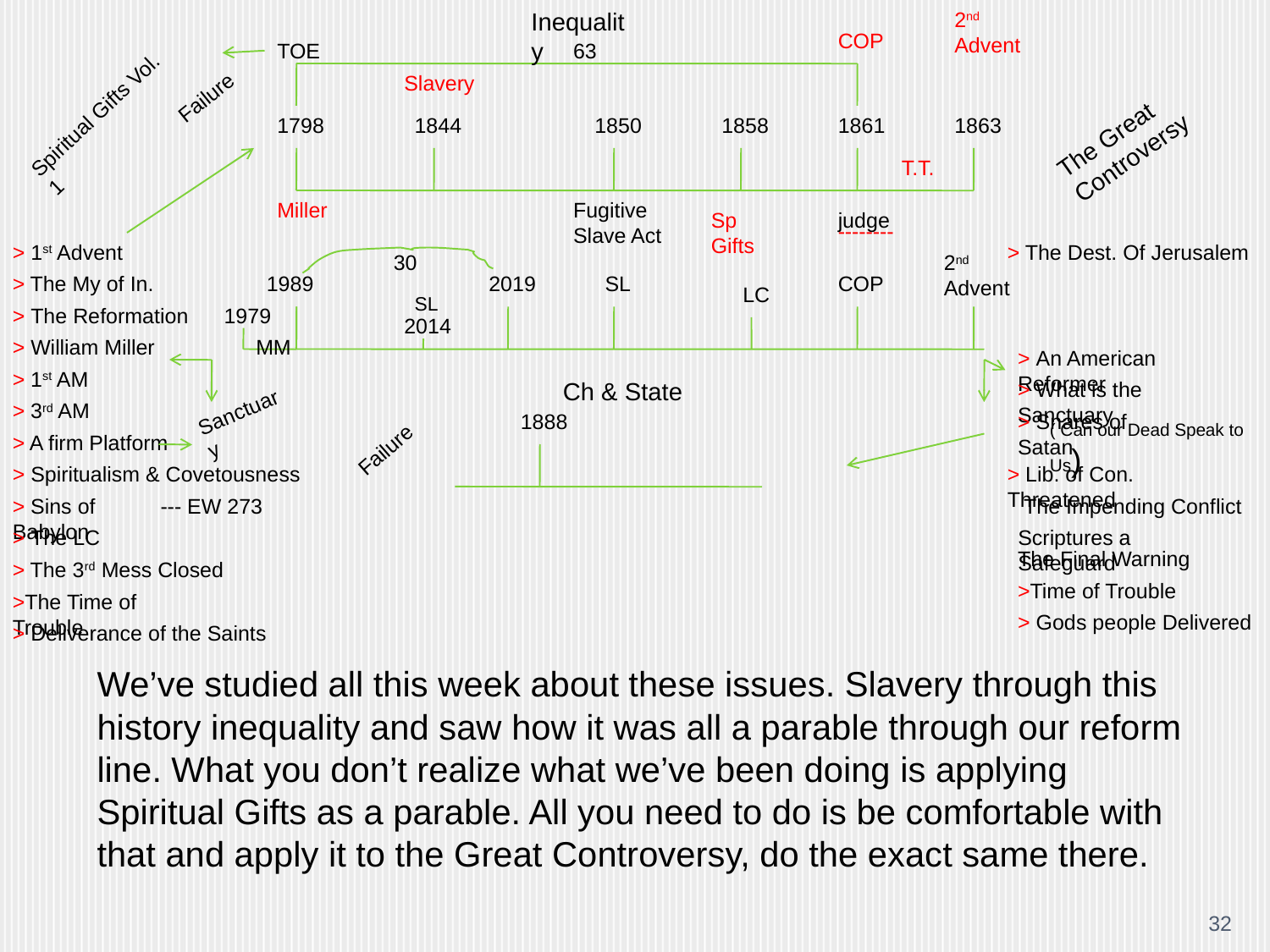

Inequality
2nd  Advent
COP
TOE

63
Slavery
Failure
Spiritual Gifts Vol. 1
The Great Controversy
1798
1844
1850
1858
1861
1863
T.T.
Miller
Fugitive Slave Act
Sp Gifts
judge
--------
> 1st Advent
> The Dest. Of Jerusalem
30
2nd Advent

> The My of In.
1989
2019
SL
COP
LC
SL
> The Reformation
1979
2014
> William Miller
MM
> An American Reformer
> 1st AM
Ch & State
> What is the Sanctuary
Sanctuary
> 3rd AM
1888
> Snares of Satan
( Can our Dead Speak to Us)
> A firm Platform
Failure
> Spiritualism & Covetousness
> Lib. of Con. Threatened
> Sins of Babylon
--- EW 273
 The Impending Conflict
> The LC
Scriptures a Safeguard
The Final Warning
> The 3rd Mess Closed
>Time of Trouble
>The Time of Trouble
> Gods people Delivered
> Deliverance of the Saints
We’ve studied all this week about these issues. Slavery through this history inequality and saw how it was all a parable through our reform line. What you don’t realize what we’ve been doing is applying Spiritual Gifts as a parable. All you need to do is be comfortable with that and apply it to the Great Controversy, do the exact same there.
32